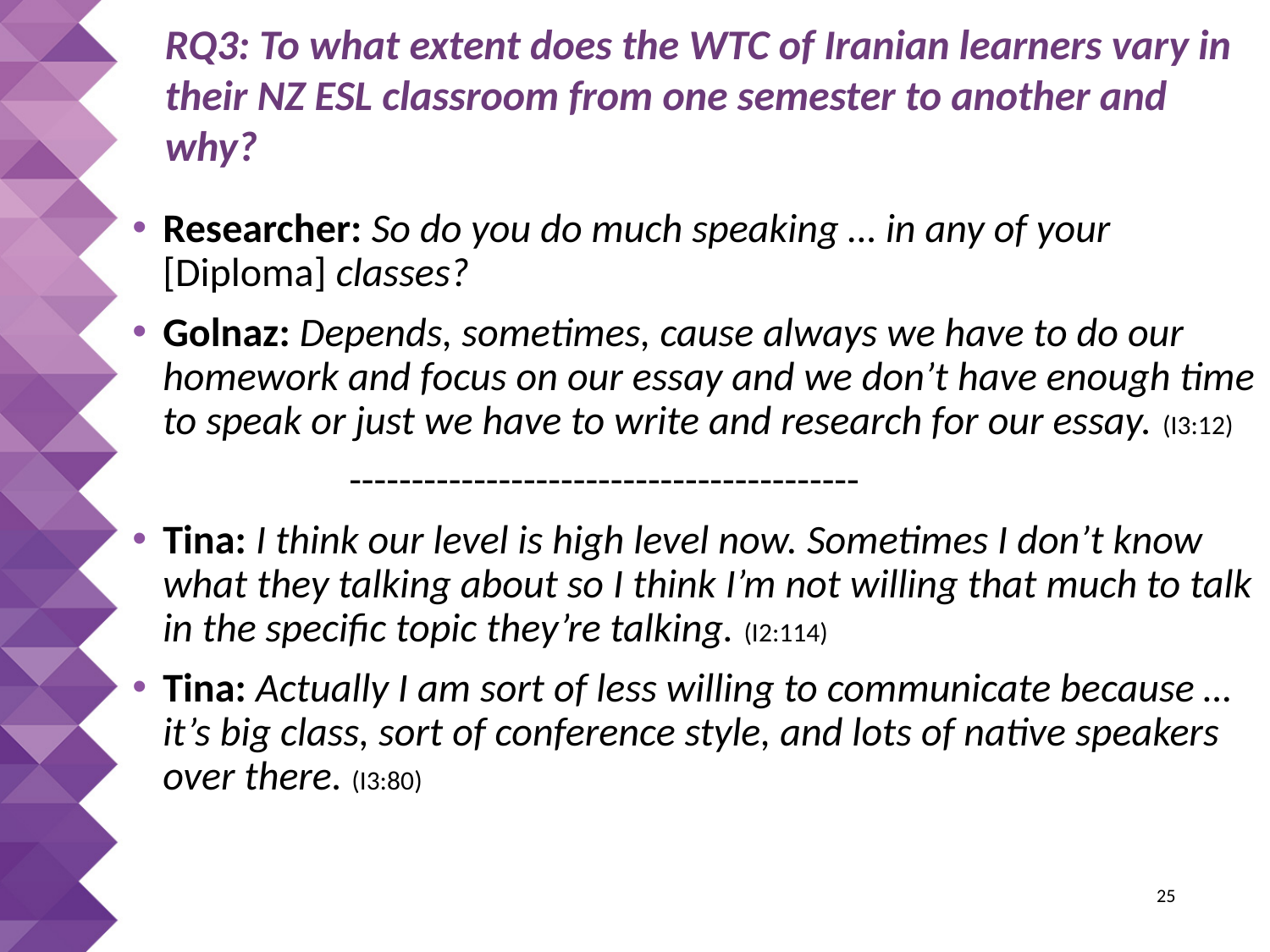

# RQ3: To what extent does the WTC of Iranian learners vary in their NZ ESL classroom from one semester to another and why?
Researcher: So do you do much speaking … in any of your [Diploma] classes?
Golnaz: Depends, sometimes, cause always we have to do our homework and focus on our essay and we don’t have enough time to speak or just we have to write and research for our essay. (I3:12)
                                                  -----------------------------------------
Tina: I think our level is high level now. Sometimes I don’t know what they talking about so I think I’m not willing that much to talk in the specific topic they’re talking. (I2:114)
Tina: Actually I am sort of less willing to communicate because … it’s big class, sort of conference style, and lots of native speakers over there. (I3:80)

                                                                                                                                                                                                                                                  25